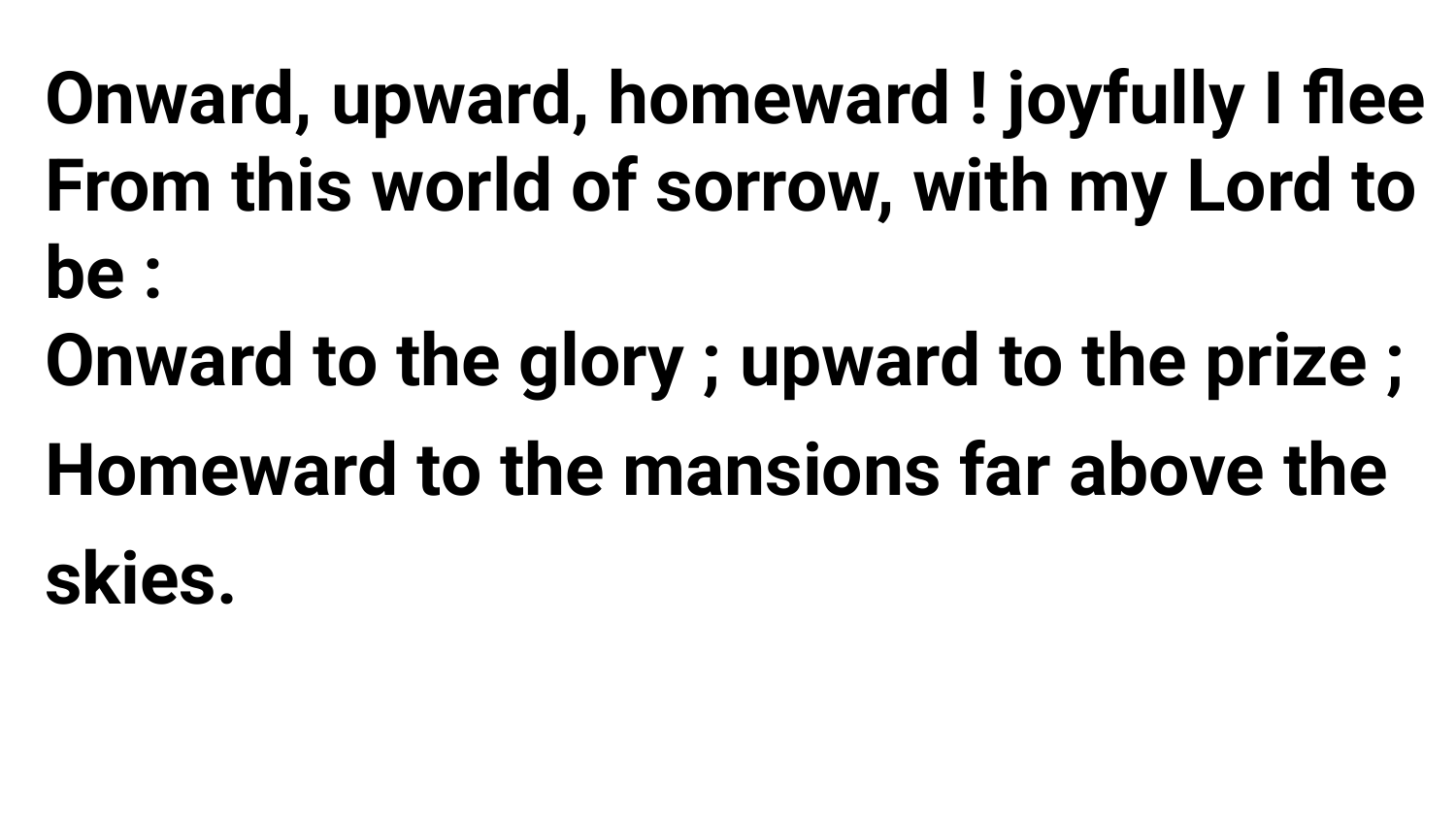

Onward, upward, homeward ! joyfully I flee
From this world of sorrow, with my Lord to be :
Onward to the glory ; upward to the prize ;
Homeward to the mansions far above the skies.